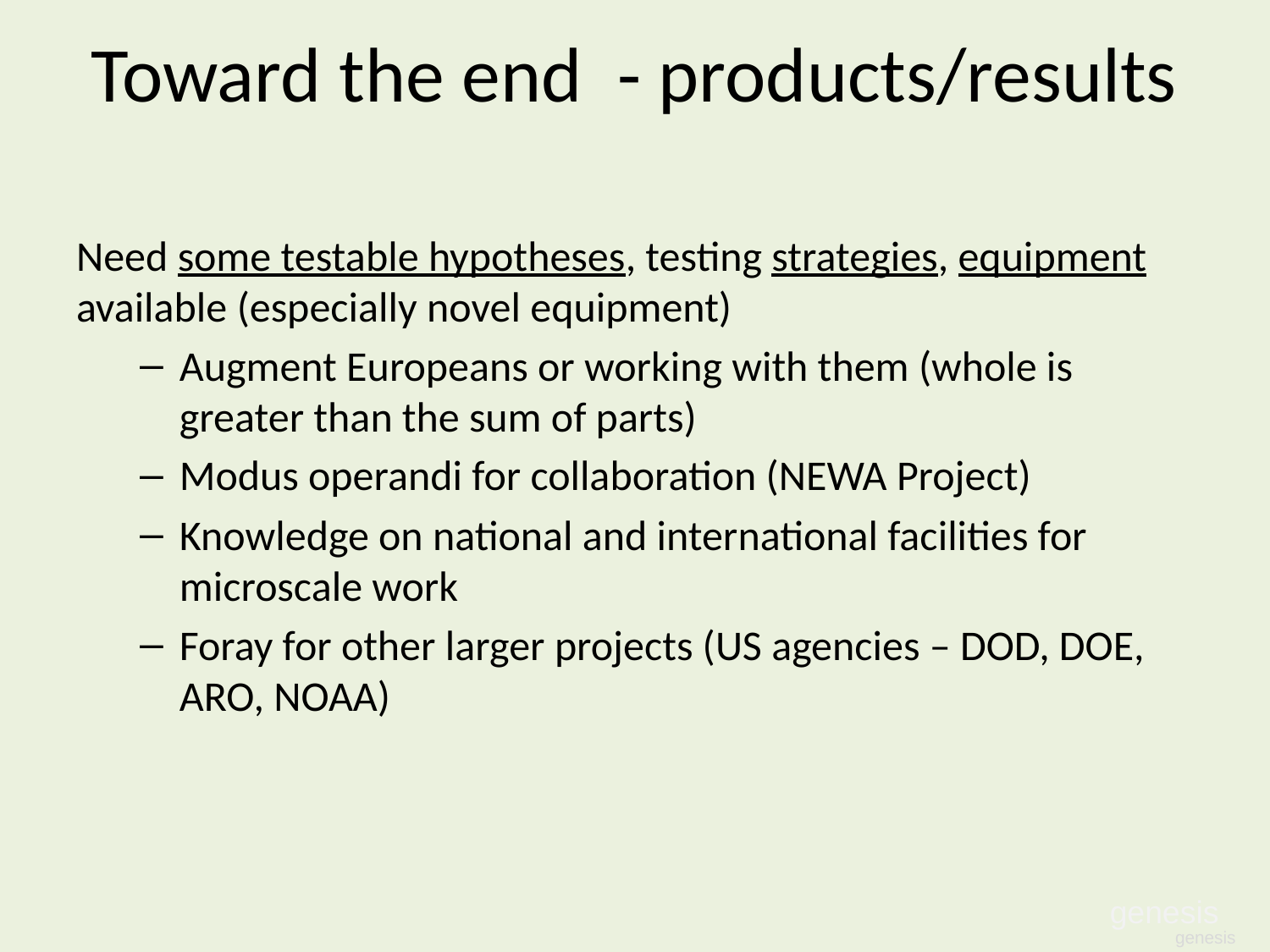

# Toward the end  - products/results
Need some testable hypotheses, testing strategies, equipment available (especially novel equipment)
Augment Europeans or working with them (whole is greater than the sum of parts)
Modus operandi for collaboration (NEWA Project)
Knowledge on national and international facilities for microscale work
Foray for other larger projects (US agencies – DOD, DOE, ARO, NOAA)

genesis
genesis